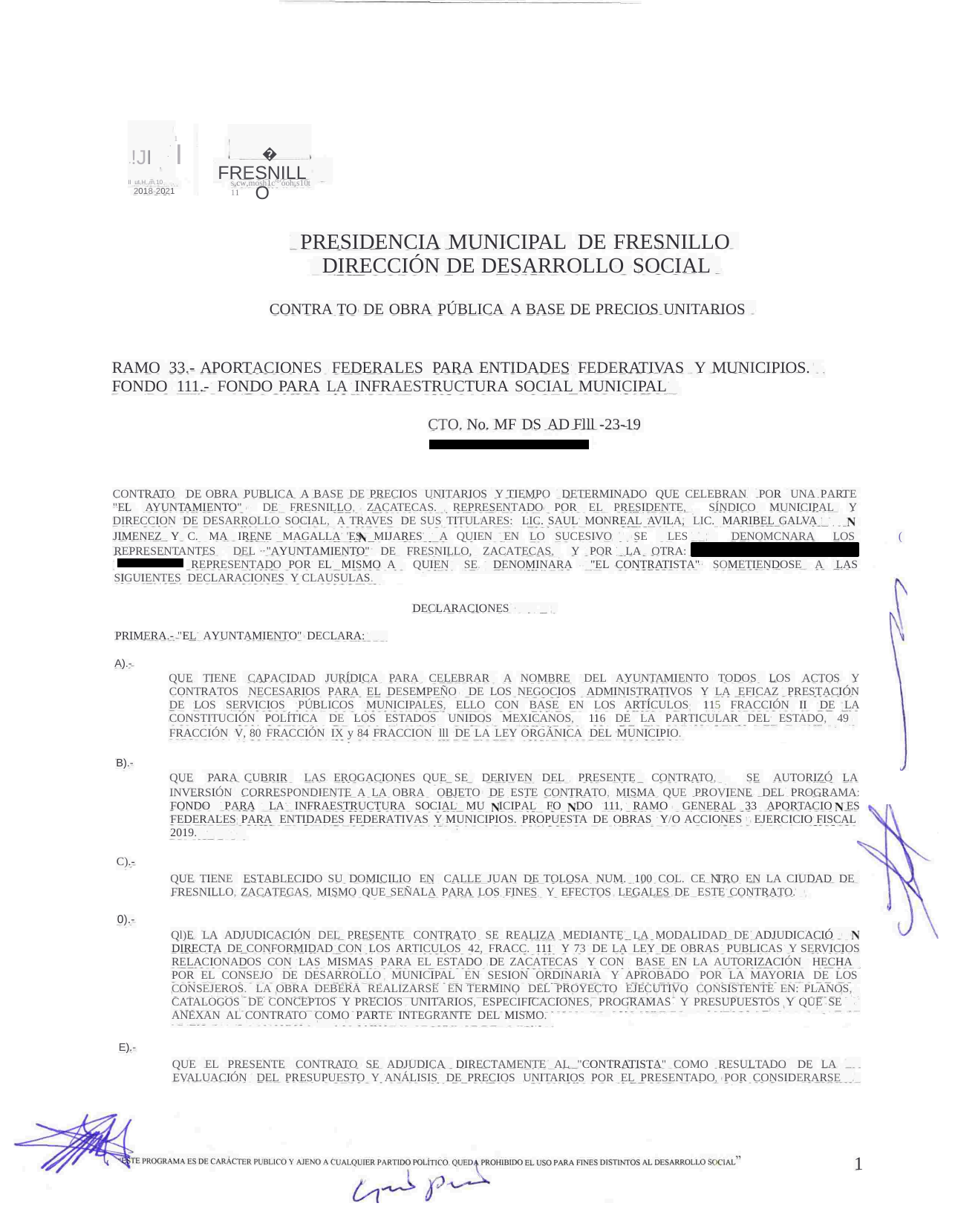

. 1
,!JI    I
�
FRESNILLO
.
'
II  ut,H,,m,10
2018-2021
s,cw,mosh1c'°'óoh,s10t11
PRESIDENCIA MUNICIPAL  DE FRESNILLO
DIRECCIÓN DE DESARROLLO SOCIAL

CONTRA TO DE OBRA PÚBLICA A BASE DE PRECIOS UNITARIOS
RAMO  33.- APORTACIONES  FEDERALES  PARA ENTIDADES  FEDERATIVAS  Y MUNICIPIOS.
FONDO  111.-  FONDO PARA LA INFRAESTRUCTURA SOCIAL MUNICIPAL

CTO. No. MF DS AD Flll -23-19
R.F.C.:  PAHC610817 KL2

CONTRATO   DE OBRA PUBLICA  A BASE DE PRECIOS  UNITARIOS  Y TIEMPO   DETERMINADO  QUE CELEBRAN   POR  UNA PARTE "EL   AYUNTAMIENTO"     DE   FRESNILLO,   ZACATECAS.    REPRESENTADO   POR   EL   PRESIDENTE,      SÍNDICO   MUNICIPAL    Y DIRECCION  DE DESARROLLO SOCIAL,  A TRAVES  DE SUS TITULARES:  LIC. SAUL  MONREAL AVILA,  LIC.  MARIBEL GALVA

JIMENEZ   Y  C.   MA   IRENE   MAGALLA  'ES   MIJARES     A   QUIEN   EN   LO   SUCESIVO       SE      LES
DENOMCNARA      LOS
(

REPRESENTANTES    DEL  "AYUNTAMIENTO"  DE  FRESNILLO,  ZACATECAS,    Y  POR   LA  OTRA:  C.   CRESCENCIO  PACHECO HERNANDEZ REPRESENTADO POR EL  MISMO A    QUIEN   SE.   DENOMINARA    "EL CONTRATISTA"   SOMETIENDOSE   A   LAS SIGUIENTES  DECLARACIONES  Y CLAUSULAS.

DECLARACIONES

PRIMERA.- "EL  AYUNTAMIENTO" DECLARA:

A).-

QUE   TIENE   CAPACIDAD  JURÍDICA   PARA   CELEBRAR    A  NOMBRE    DEL  AYUNTAMIENTO  TODOS   LOS   ACTOS   Y CONTRATOS  NECESARIOS  PARA  EL DESEMPEÑO   DE LOS NEGOCIOS  ADMINISTRATIVOS  Y LA  EFICAZ  PRESTACIÓN DE   LOS   SERVICIOS    PÚBLICOS   MUNICIPALES,   ELLO   CON   BASE   EN   LOS   ARTÍCULOS    115   FRACCIÓN   II    DE   LA CONSTITUCIÓN   POLÍTICA   DE   LOS   ESTADOS   UNIDOS   MEXICANOS,    116   DE   LA   PARTICULAR   DEL   ESTADO,   49
FRACCIÓN  V, 80 FRACCIÓN  IX y 84 FRACCION  lll  DE LA LEY ORGÁNICA  DEL MUNICIPIO.

B).-

QUE    PARA  CUBRIR     LAS  EROGACIONES  QUE  SE    DERIVEN   DEL    PRESENTE     CONTRATO,
SE    AUTORIZÓ   LA
INVERSIÓN  CORRESPONDIENTE A LA OBRA   OBJETO  DE ESTE CONTRATO, MISMA  QUE  PROVIENE  DEL PROGRAMA: FONDO   PARA   LA  INFRAESTRUCTURA  SOCIAL  MU   ICIPAL  FO   DO  111,  RAMO   GENERAL  33  APORTACIO   ES FEDERALES PARA  ENTIDADES FEDERATIVAS Y MUNICIPIOS. PROPUESTA DE OBRAS  Y/O ACCIONES   EJERCICIO FISCAL  2019.

C).-

QUE TIENE   ESTABLECIDO SU  DOMICILIO  EN   CALLE  JUAN  DE TOLOSA  NUM.  100  COL.  CE   TRO  EN LA CIUDAD  DE FRESNILLO, ZACATECAS, MISMO QUE SEÑALA  PARA LOS FINES   Y  EFECTOS  LEGALES DE  ESTE CONTRATO.

0).-

Ql)E  LA  ADJUDICACIÓN  DEL  PRESENTE  CONTRATO   SE  REALIZA  MEDIANTE   LA  MODALIDAD  DE ADJUDICACIÓ DIRECTA DE CONFORMIDAD CON  LOS ARTICULOS  42, FRACC.  111   Y 73  DE LA LEY  DE OBRAS  PUBLICAS  Y SERVICIOS RELACIONADOS CON  LAS  MISMAS  PARA  EL ESTADO  DE ZACATECAS   Y CON   BASE  EN LA AUTORIZACIÓN   HECHA POR  EL  CONSEJO   DE  DESARROLLO   MUNICIPAL   EN  SESION  ORDINARIA   Y  APROBADO   POR  LA  MAYORIA   DE  LOS CONSEJEROS.   LA OBRA  DEBERA  REALIZARSE  EN TERMINO  DEL PROYECTO  EJECUTIVO  CONSISTENTE EN: PLANOS, CATALOGOS  DE CONCEPTOS  Y PRECIOS  UNITARIOS,  ESPECIFICACIONES,  PROGRAMAS   Y PRESUPUESTOS  Y QUE SE ANEXAN AL CONTRATO  COMO  PARTE INTEGRANTE  DEL MISMO.
E).-

QUE   EL   PRESENTE   CONTRATO  SE  ADJUDICA   DIRECTAMENTE  AL  "CONTRATISTA"  COMO   RESULTADO   DE  LA EVALUACIÓN   DEL  PRESUPUESTO  Y ANÁLISIS  DE PRECIOS  UNITARIOS  POR  EL  PRESENTADO,  POR  CONSIDERARSE

1